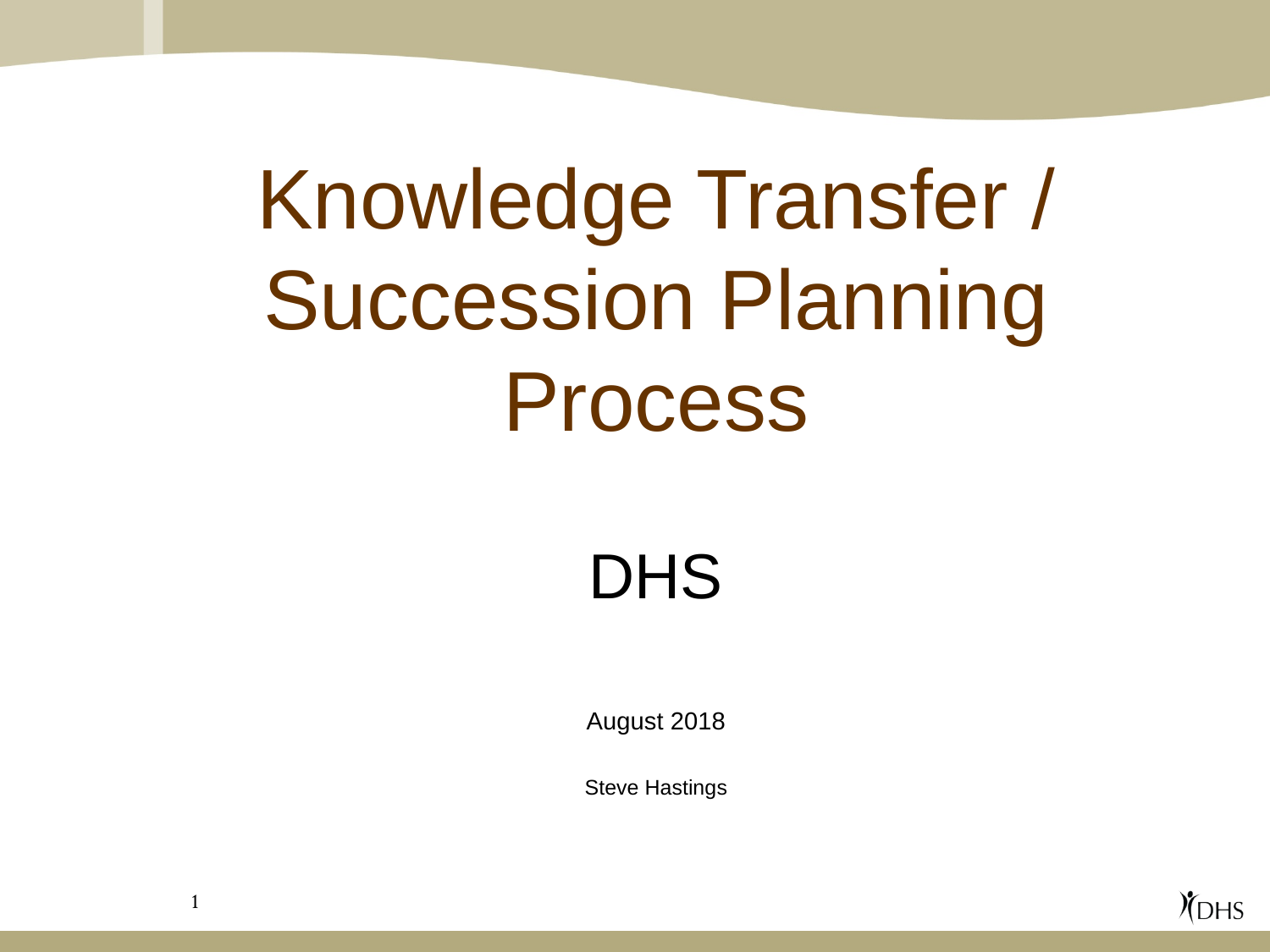

# Knowledge Transfer / Succession Planning Process
DHS

August 2018

Steve Hastings

1